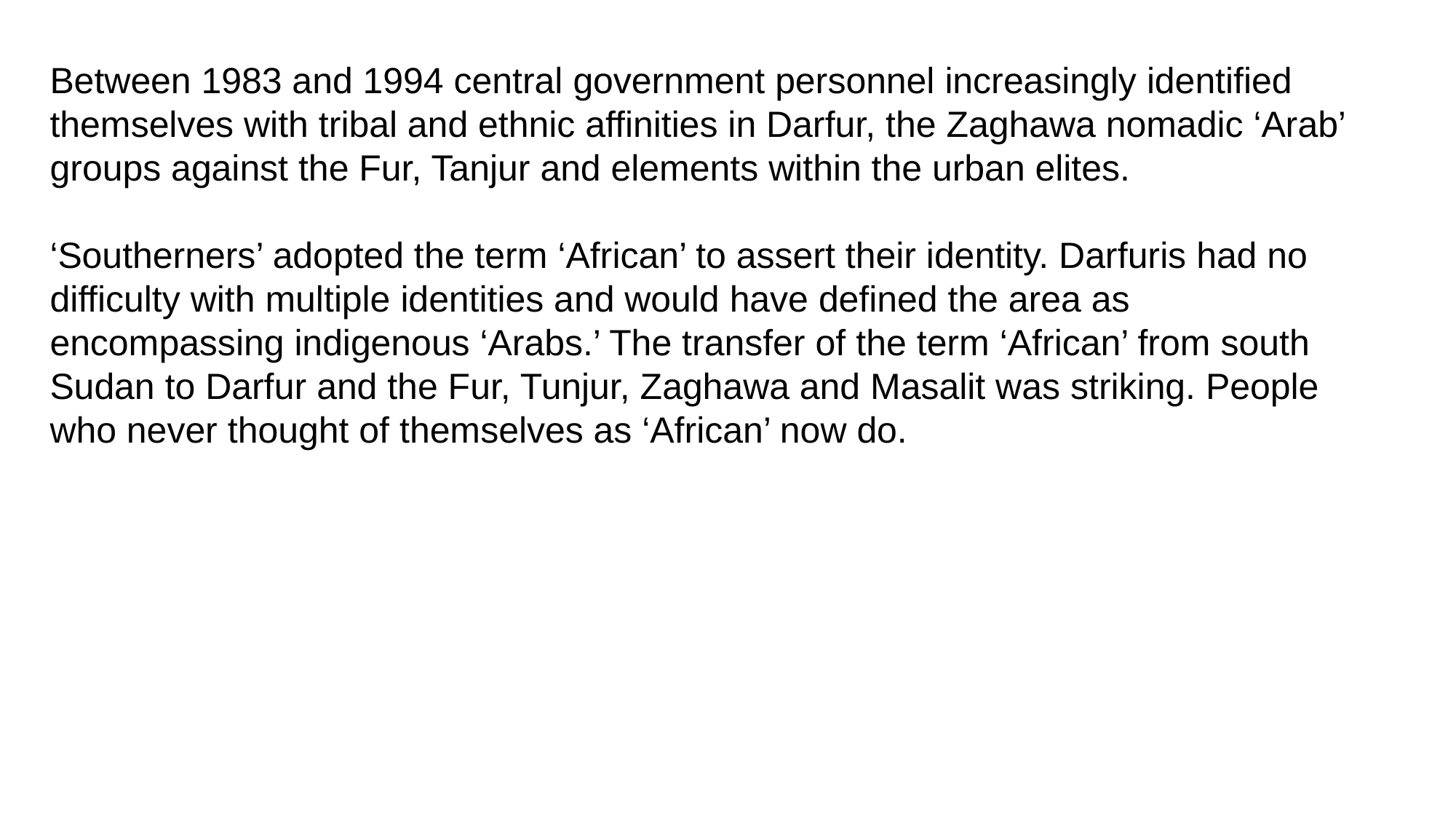

Between 1983 and 1994 central government personnel increasingly identified
themselves with tribal and ethnic affinities in Darfur, the Zaghawa nomadic ‘Arab’
groups against the Fur, Tanjur and elements within the urban elites.

‘Southerners’ adopted the term ‘African’ to assert their identity. Darfuris had no difficulty with multiple identities and would have defined the area as encompassing indigenous ‘Arabs.’ The transfer of the term ‘African’ from south Sudan to Darfur and the Fur, Tunjur, Zaghawa and Masalit was striking. People who never thought of themselves as ‘African’ now do.